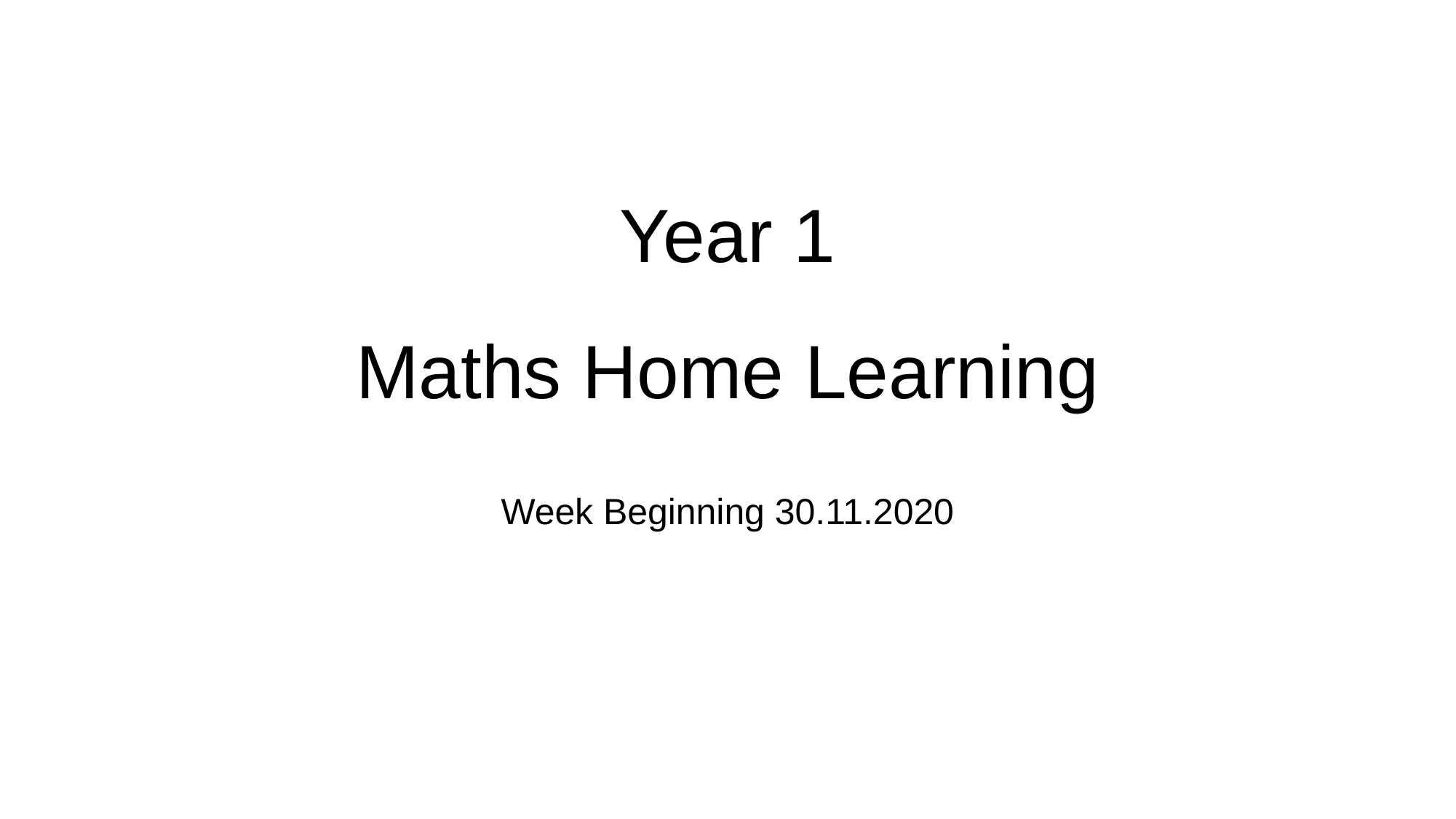

# Year 1 Maths Home Learning
Week Beginning 30.11.2020